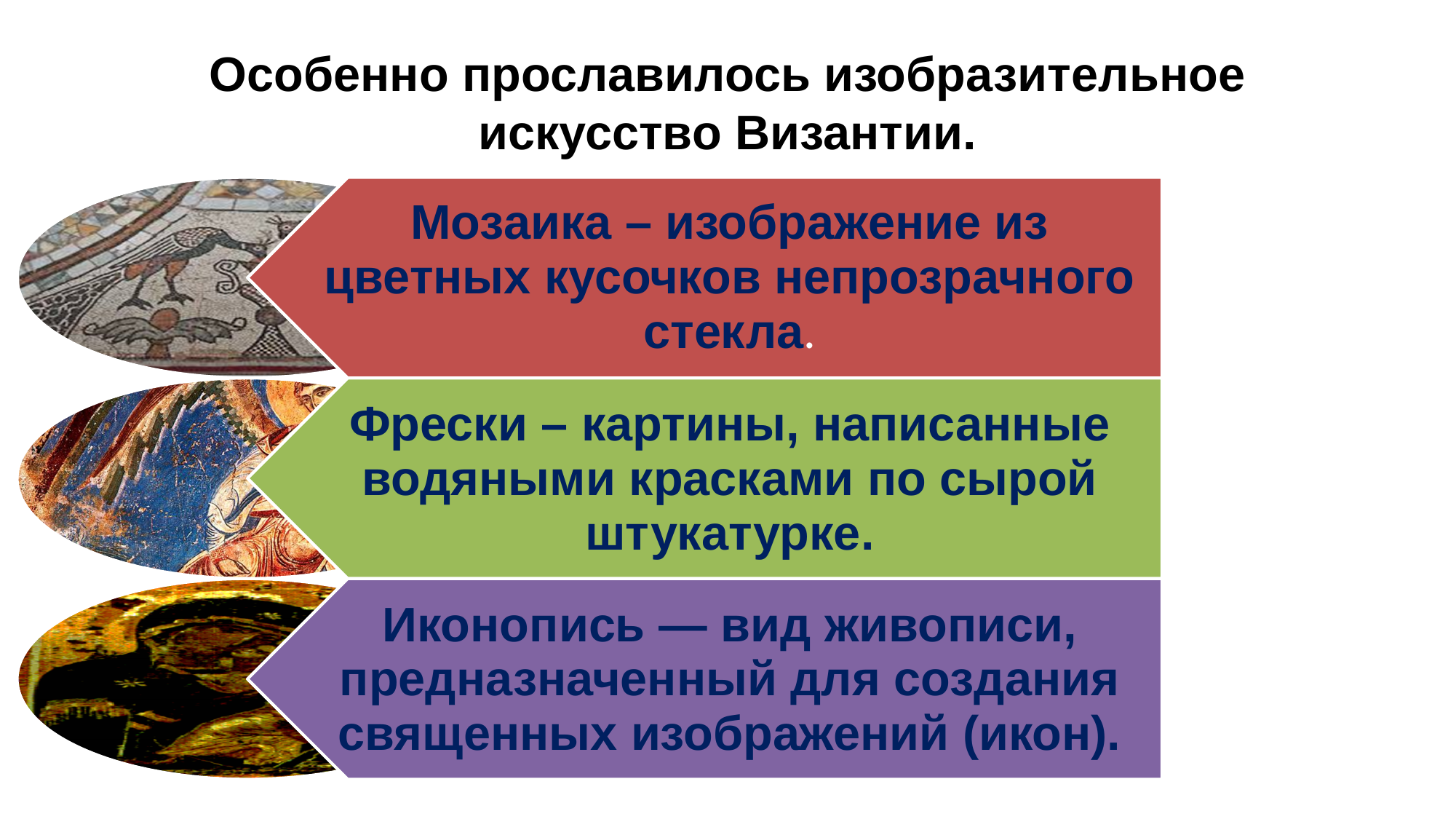

# Особенно прославилось изобразительное искусство Византии.
Фрески – картины, написанные водяными красками по сырой штукатурке.
Мозаика – изображение из цветных кусочков непрозрачного стекла.
Иконопись — вид живописи, предназначенный для создания священных изображений (икон).